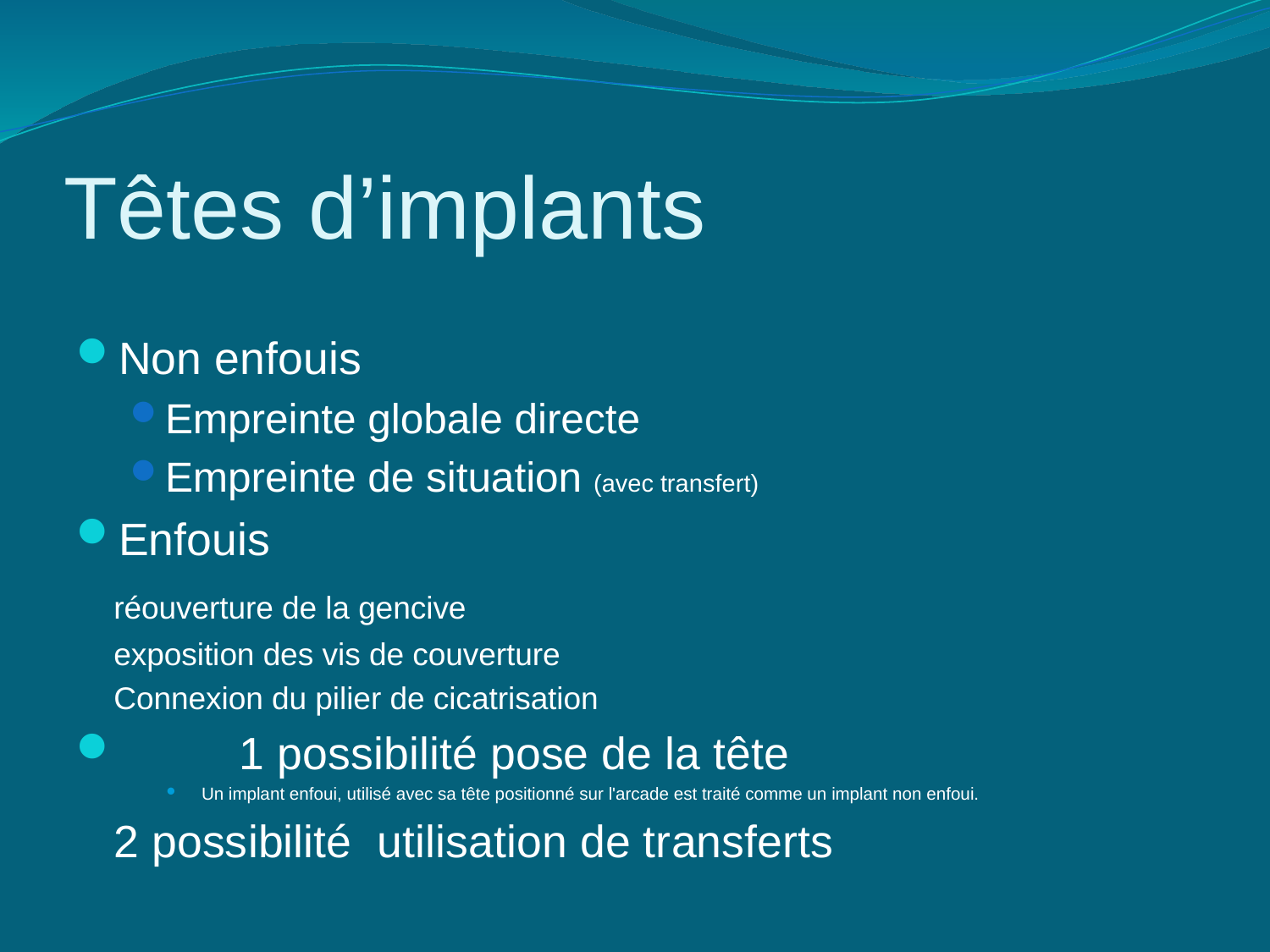

# Têtes d’implants

Non enfouis
Empreinte globale directe
Empreinte de situation (avec transfert)
Enfouis
 				réouverture de la gencive
				exposition des vis de couverture
				Connexion du pilier de cicatrisation
		1 possibilité pose de la tête
Un implant enfoui, utilisé avec sa tête positionné sur l'arcade est traité comme un implant non enfoui.
			2 possibilité  utilisation de transferts